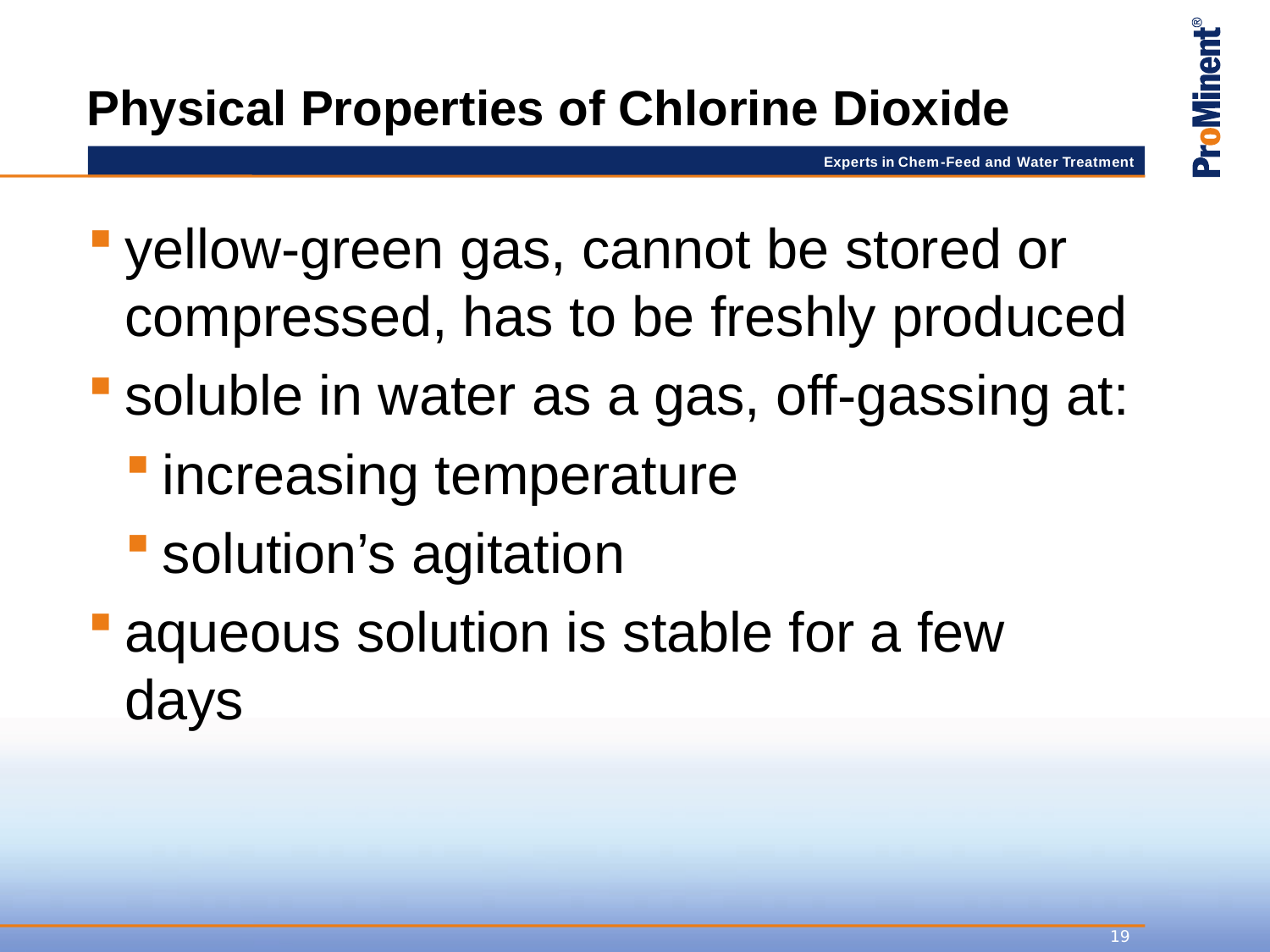

# Physical Properties of Chlorine Dioxide
yellow-green gas, cannot be stored or compressed, has to be freshly produced
soluble in water as a gas, off-gassing at:
increasing temperature
solution’s agitation
aqueous solution is stable for a few days

19